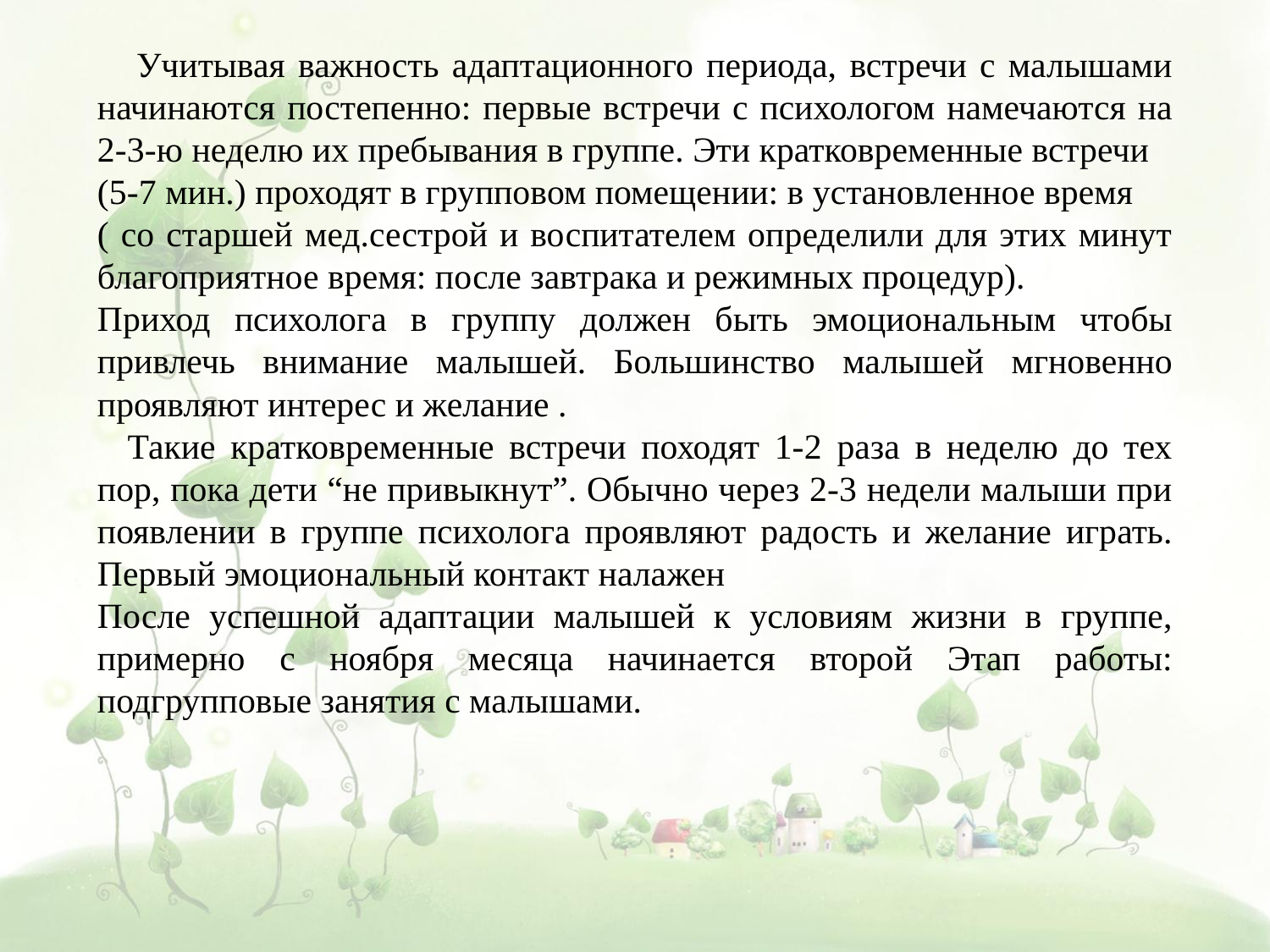

Учитывая важность адаптационного периода, встречи с малышами начинаются постепенно: первые встречи с психологом намечаются на 2-3-ю неделю их пребывания в группе. Эти кратковременные встречи
(5-7 мин.) проходят в групповом помещении: в установленное время
( со старшей мед.сестрой и воспитателем определили для этих минут благоприятное время: после завтрака и режимных процедур).
Приход психолога в группу должен быть эмоциональным чтобы привлечь внимание малышей. Большинство малышей мгновенно проявляют интерес и желание .
  Такие кратковременные встречи походят 1-2 раза в неделю до тех пор, пока дети “не привыкнут”. Обычно через 2-3 недели малыши при появлении в группе психолога проявляют радость и желание играть. Первый эмоциональный контакт налажен
После успешной адаптации малышей к условиям жизни в группе, примерно с ноября месяца начинается второй Этап работы: подгрупповые занятия с малышами.